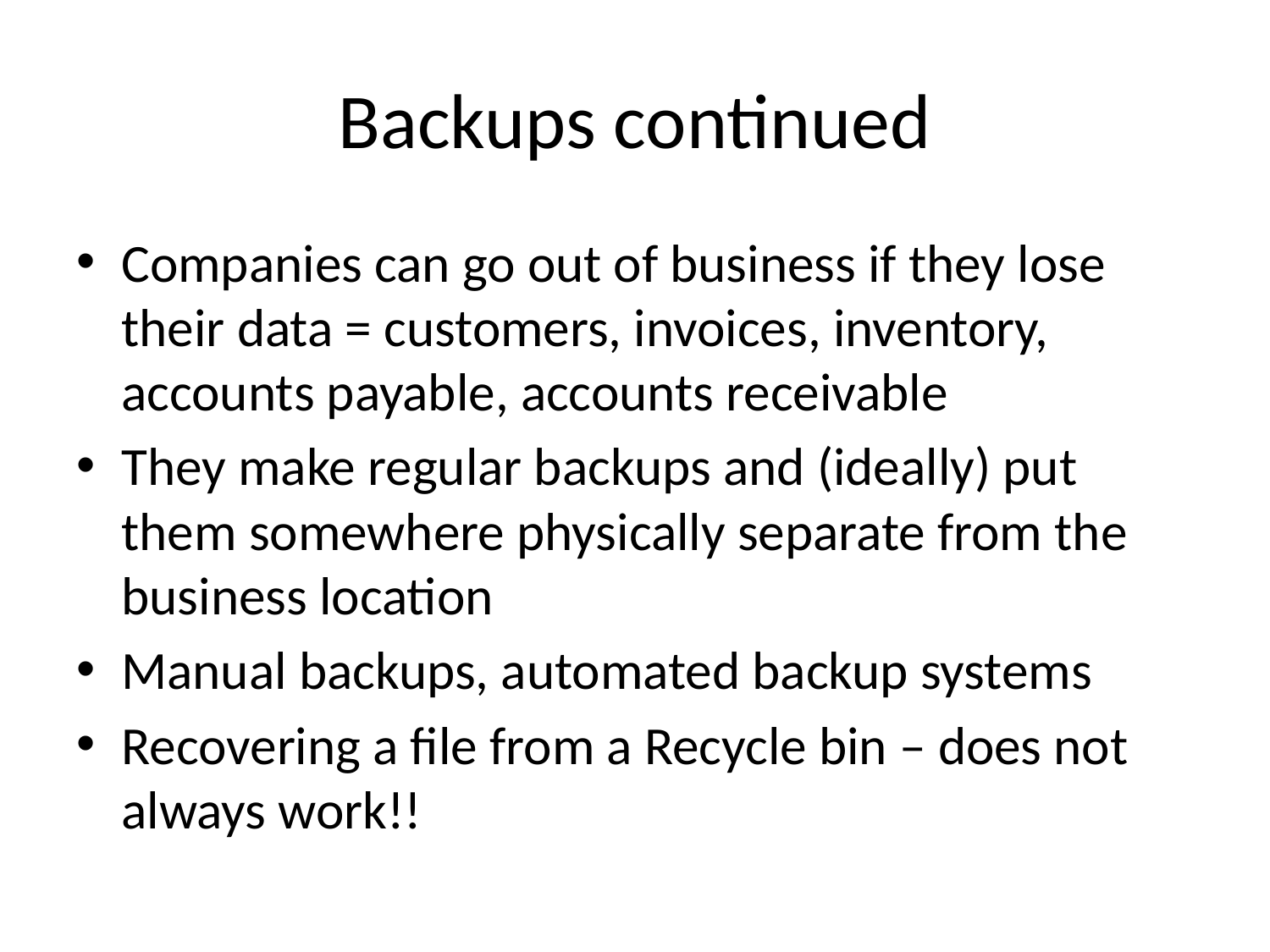

# Backups continued
Companies can go out of business if they lose their data = customers, invoices, inventory, accounts payable, accounts receivable
They make regular backups and (ideally) put them somewhere physically separate from the business location
Manual backups, automated backup systems
Recovering a file from a Recycle bin – does not always work!!